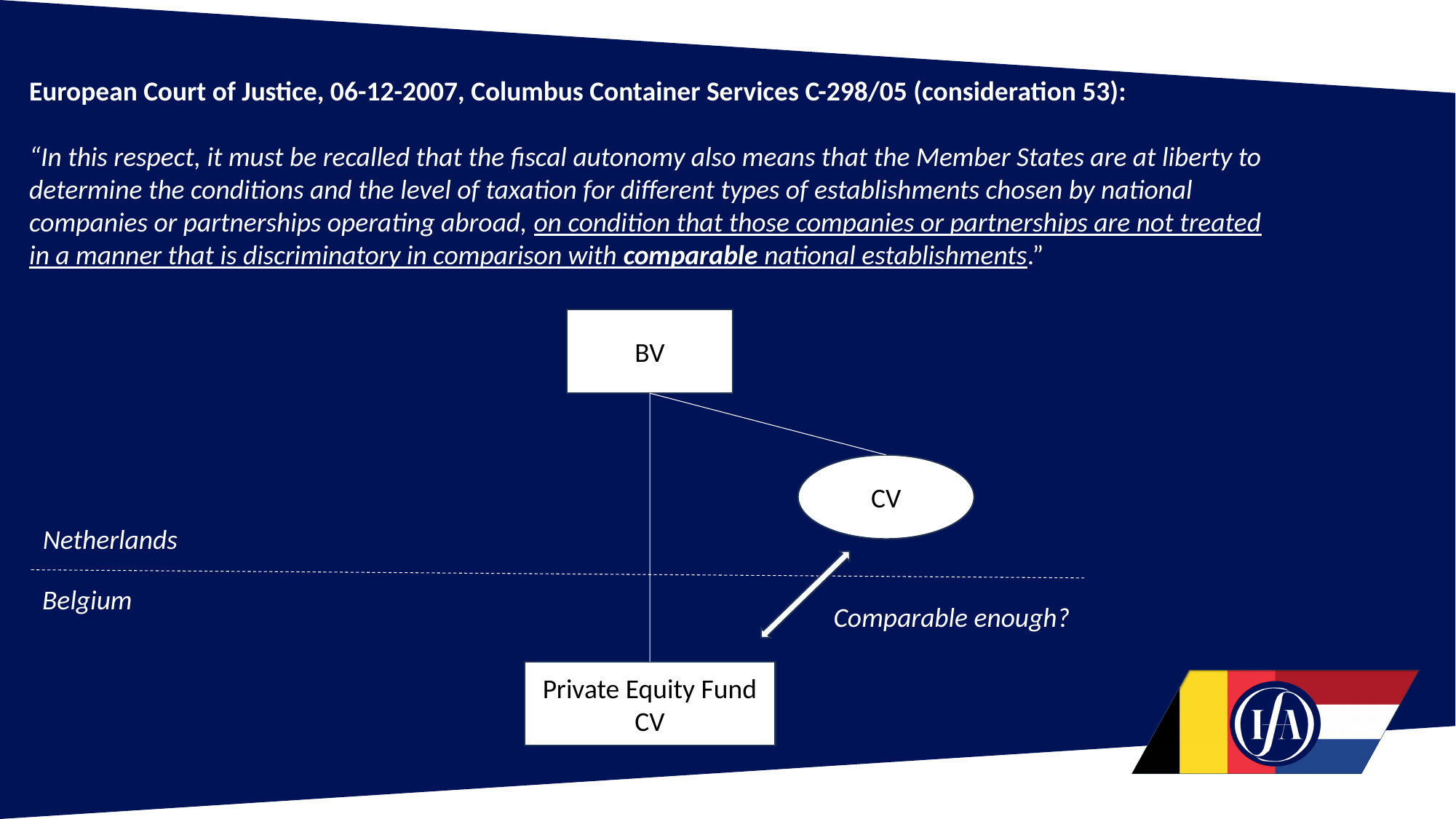

European Court of Justice, 06-12-2007, Columbus Container Services C-298/05 (consideration 53):

“In this respect, it must be recalled that the fiscal autonomy also means that the Member States are at liberty to determine the conditions and the level of taxation for different types of establishments chosen by national companies or partnerships operating abroad, on condition that those companies or partnerships are not treated in a manner that is discriminatory in comparison with comparable national establishments.”

BV
CV
Netherlands
Belgium

Comparable enough?
Private Equity Fund
CV